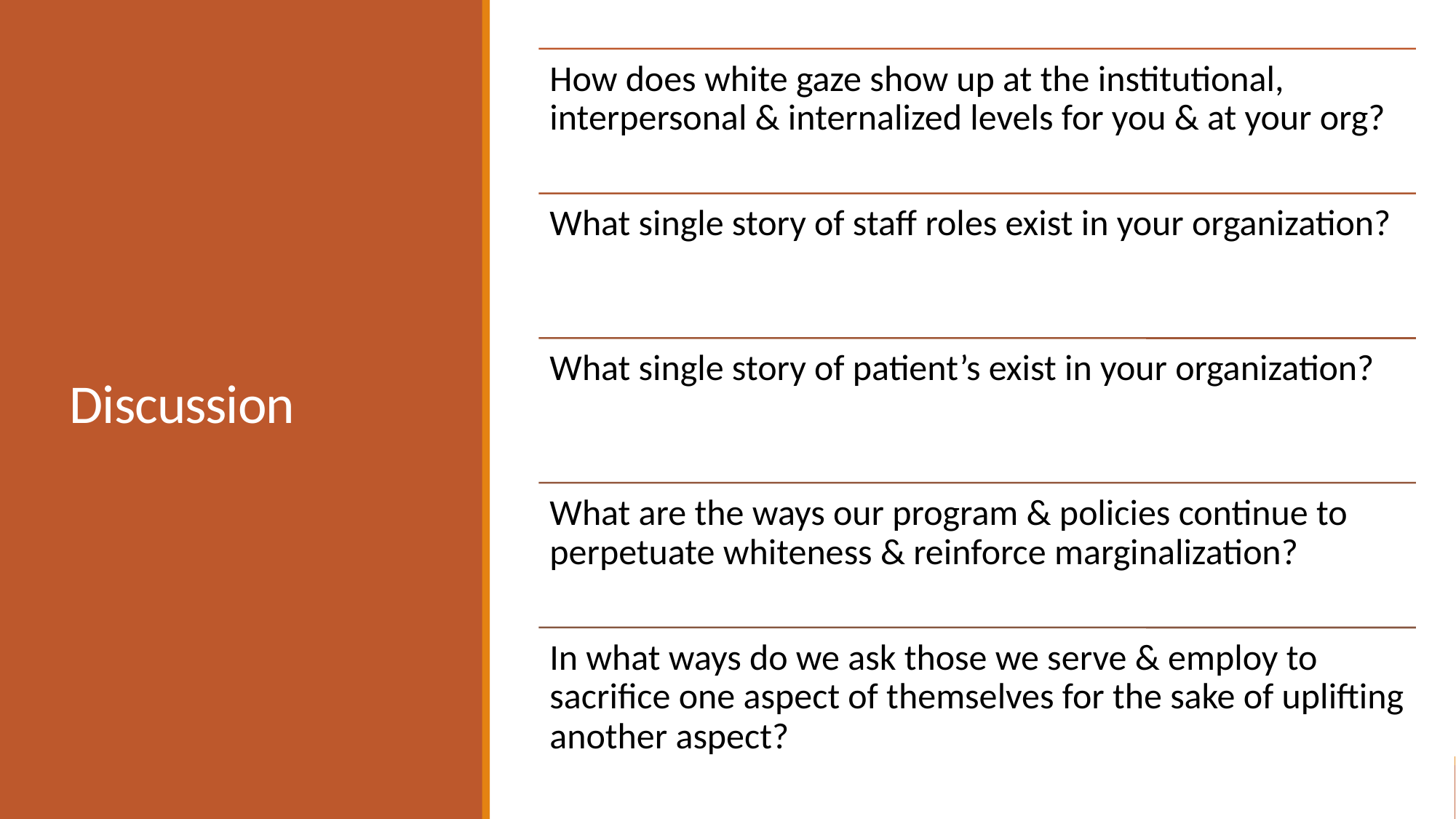

How does white gaze show up at the institutional, interpersonal & internalized levels for you & at your org?
What single story of staff roles exist in your organization?
What single story of patient’s exist in your organization?
What are the ways our program & policies continue to perpetuate whiteness & reinforce marginalization?
In what ways do we ask those we serve & employ to sacrifice one aspect of themselves for the sake of uplifting another aspect?
# Discussion